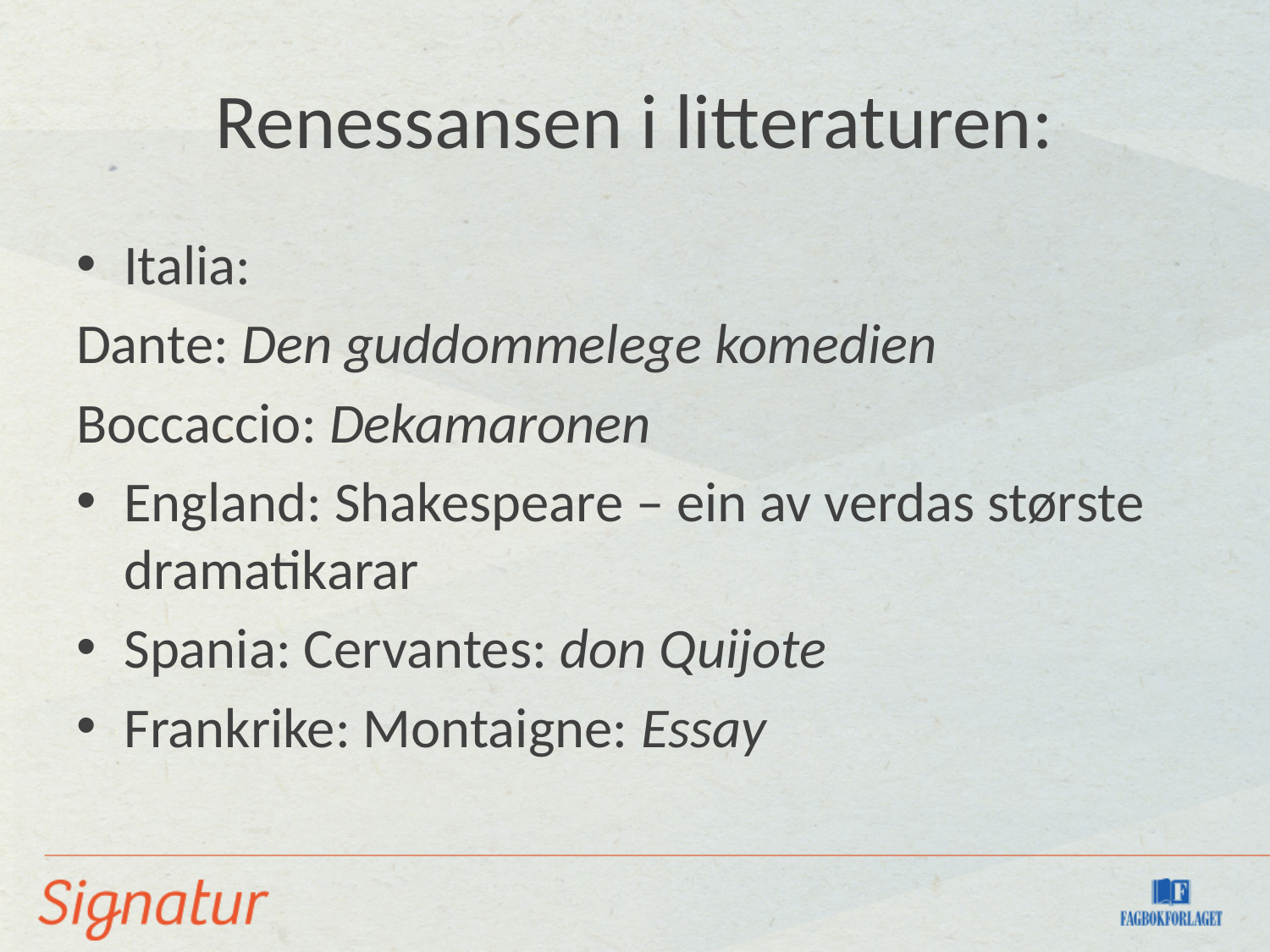

# Renessansen i litteraturen:
Italia:
Dante: Den guddommelege komedien
Boccaccio: Dekamaronen
England: Shakespeare – ein av verdas største dramatikarar
Spania: Cervantes: don Quijote
Frankrike: Montaigne: Essay